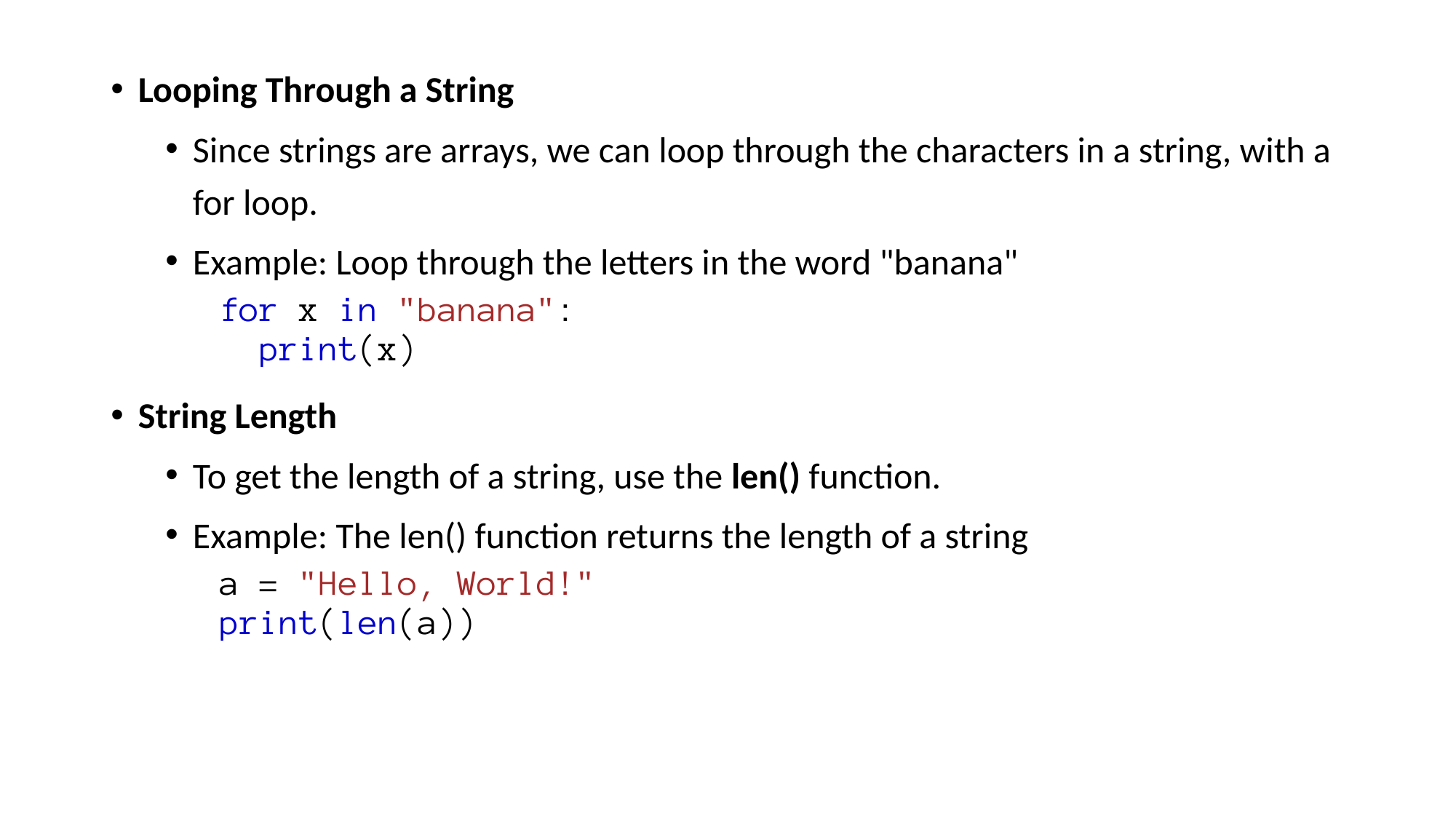

Looping Through a String
Since strings are arrays, we can loop through the characters in a string, with a for loop.
Example: Loop through the letters in the word "banana"
for x in "banana":
  print(x)
String Length
To get the length of a string, use the len() function.
Example: The len() function returns the length of a string
a = "Hello, World!"
print(len(a))